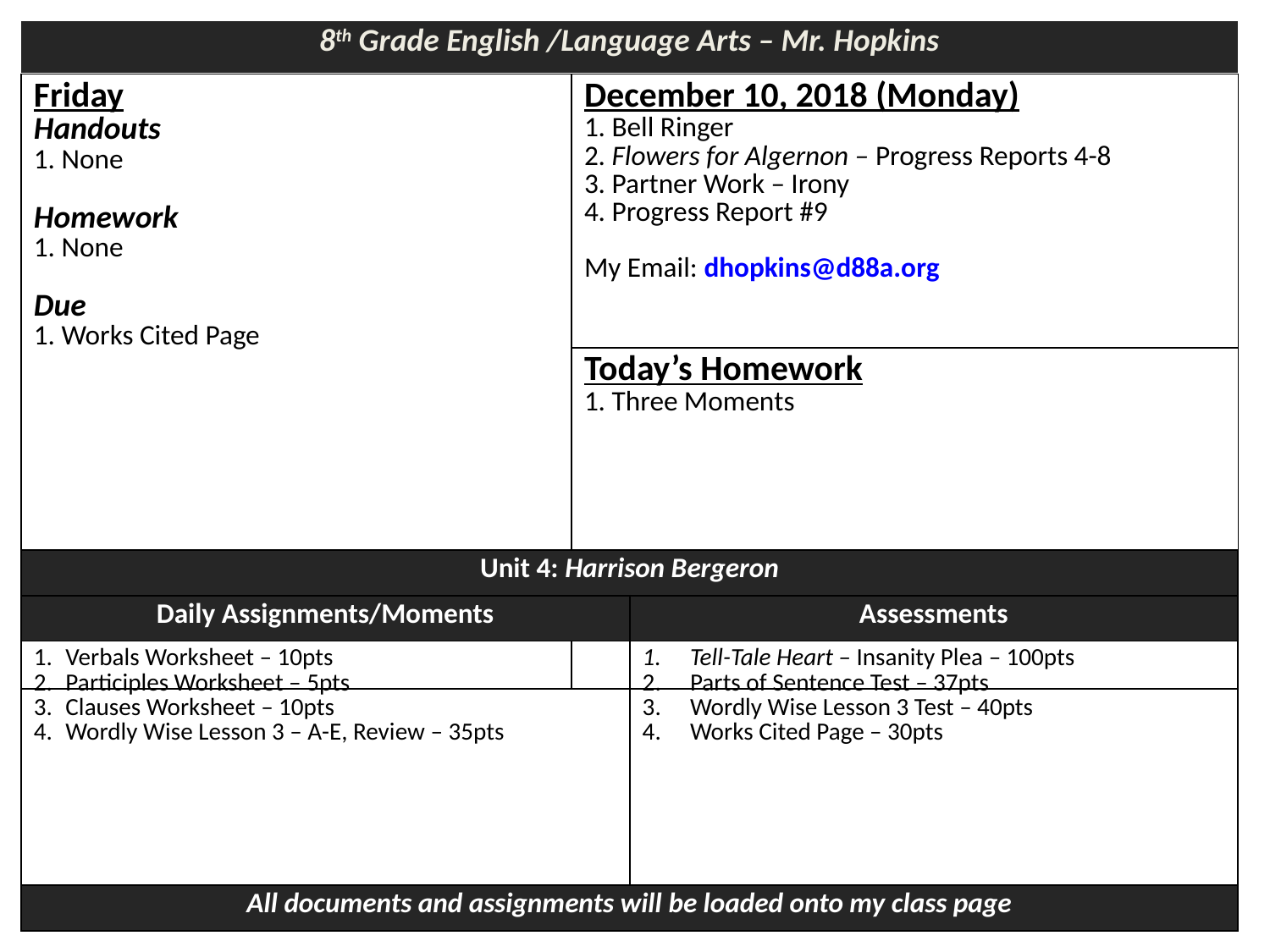

| 8th Grade English /Language Arts – Mr. Hopkins |
| --- |
| Friday Handouts 1. None Homework 1. None Due 1. Works Cited Page | December 10, 2018 (Monday) 1. Bell Ringer 2. Flowers for Algernon – Progress Reports 4-8 3. Partner Work – Irony 4. Progress Report #9 My Email: dhopkins@d88a.org |
| --- | --- |
|  | Today’s Homework 1. Three Moments |
| Unit 4: Harrison Bergeron |  |
| --- | --- |
| Daily Assignments/Moments | Assessments |
| Verbals Worksheet – 10pts Participles Worksheet – 5pts Clauses Worksheet – 10pts Wordly Wise Lesson 3 – A-E, Review – 35pts | Tell-Tale Heart – Insanity Plea – 100pts Parts of Sentence Test – 37pts Wordly Wise Lesson 3 Test – 40pts Works Cited Page – 30pts |
| All documents and assignments will be loaded onto my class page |  |